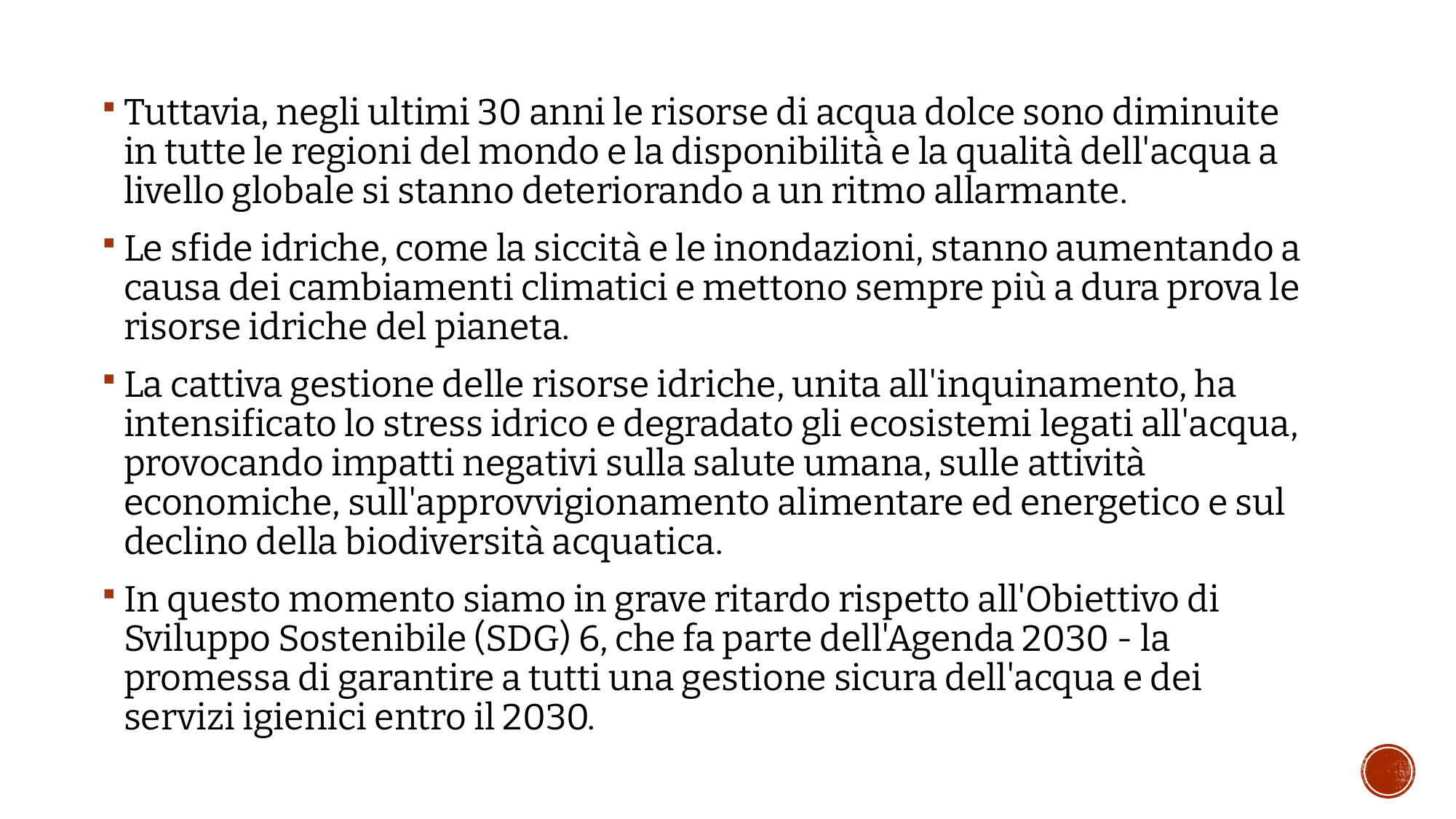

Tuttavia, negli ultimi 30 anni le risorse di acqua dolce sono diminuite in tutte le regioni del mondo e la disponibilità e la qualità dell'acqua a livello globale si stanno deteriorando a un ritmo allarmante.
Le sfide idriche, come la siccità e le inondazioni, stanno aumentando a causa dei cambiamenti climatici e mettono sempre più a dura prova le risorse idriche del pianeta.
La cattiva gestione delle risorse idriche, unita all'inquinamento, ha intensificato lo stress idrico e degradato gli ecosistemi legati all'acqua, provocando impatti negativi sulla salute umana, sulle attività economiche, sull'approvvigionamento alimentare ed energetico e sul declino della biodiversità acquatica.
In questo momento siamo in grave ritardo rispetto all'Obiettivo di Sviluppo Sostenibile (SDG) 6, che fa parte dell'Agenda 2030 - la promessa di garantire a tutti una gestione sicura dell'acqua e dei servizi igienici entro il 2030.